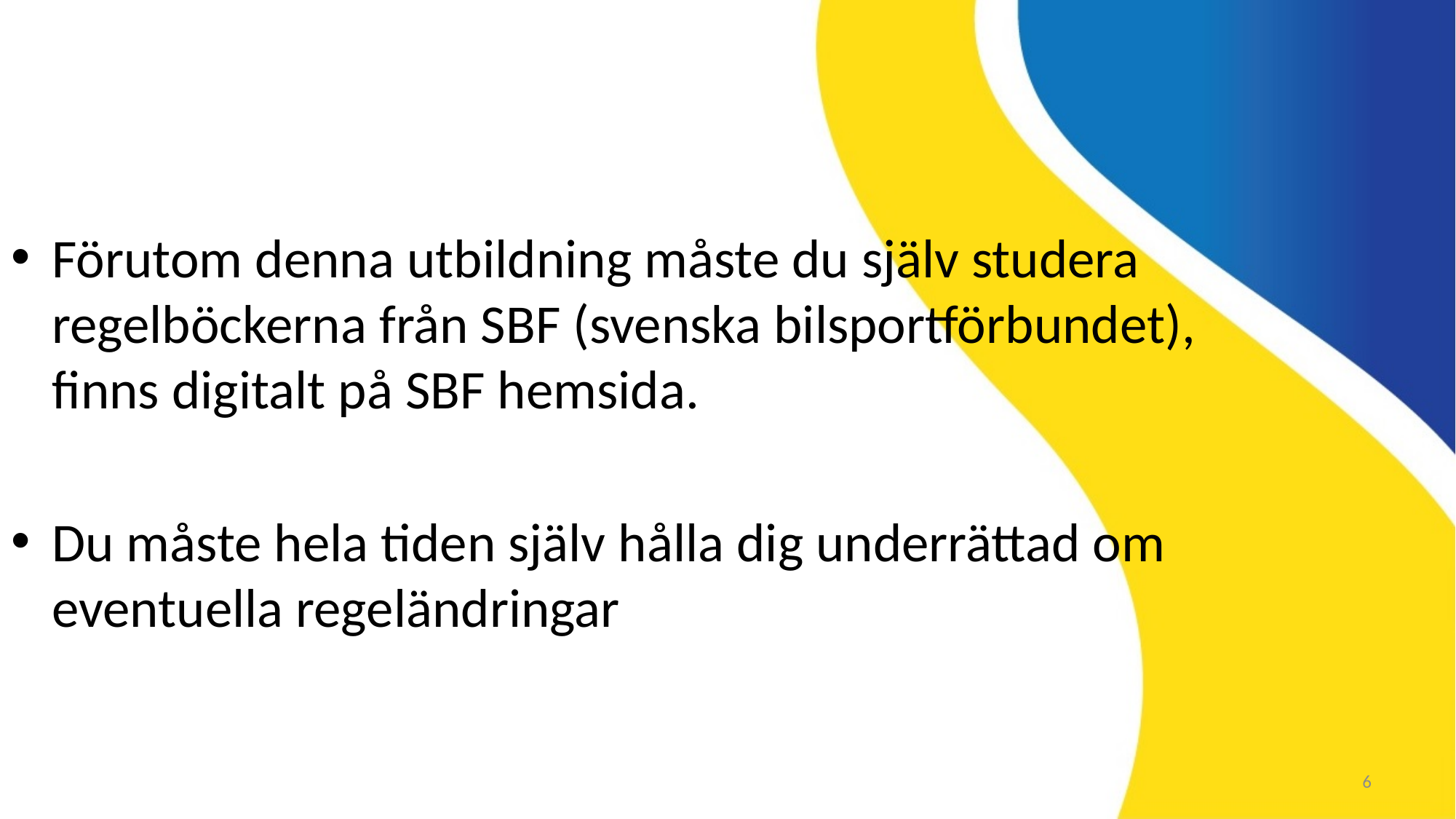

Förutom denna utbildning måste du själv studera regelböckerna från SBF (svenska bilsportförbundet), finns digitalt på SBF hemsida.

Du måste hela tiden själv hålla dig underrättad om eventuella regeländringar
6